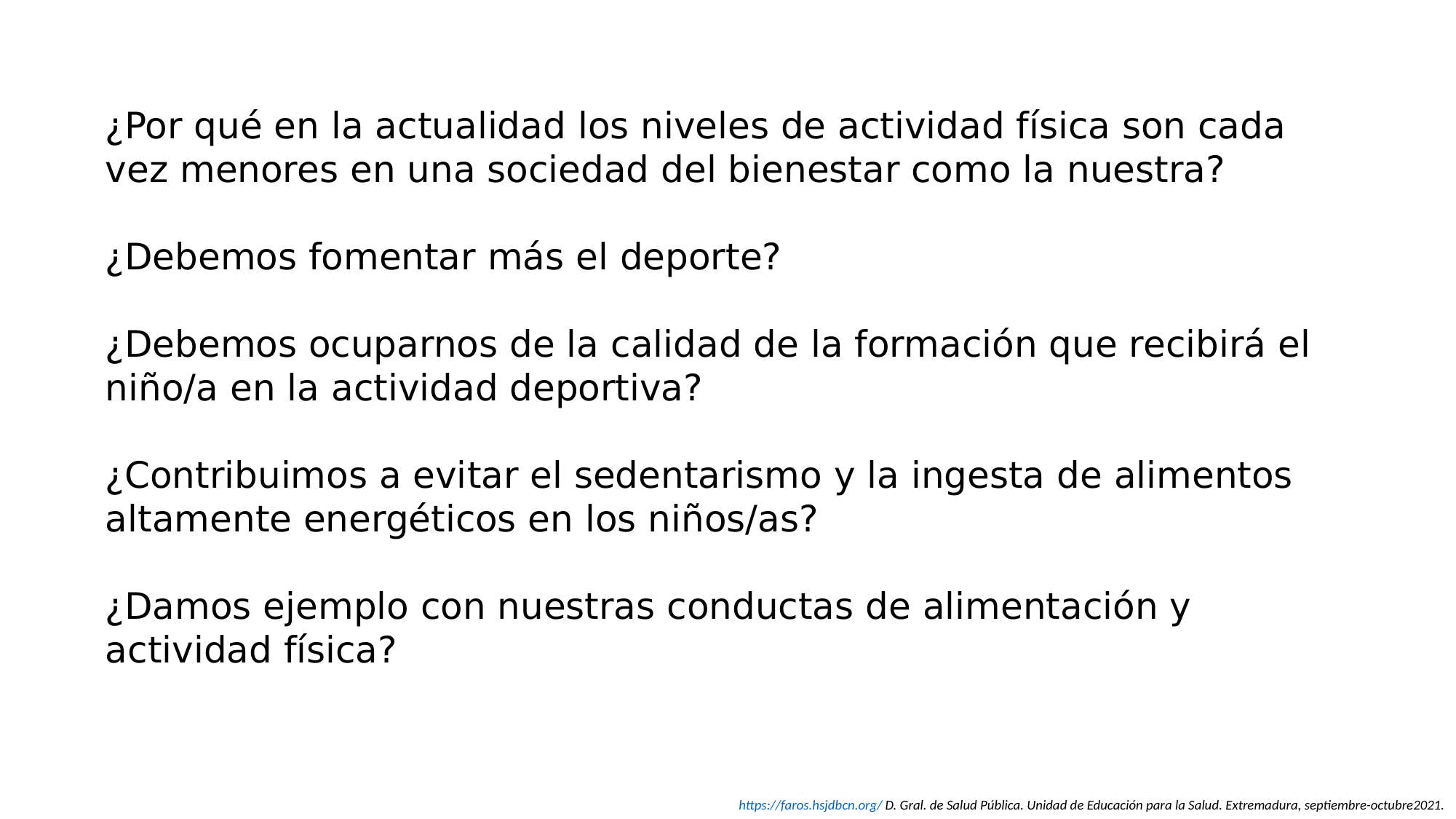

¿Por qué en la actualidad los niveles de actividad física son cada vez menores en una sociedad del bienestar como la nuestra?

¿Debemos fomentar más el deporte?

¿Debemos ocuparnos de la calidad de la formación que recibirá el niño/a en la actividad deportiva?

¿Contribuimos a evitar el sedentarismo y la ingesta de alimentos altamente energéticos en los niños/as?

¿Damos ejemplo con nuestras conductas de alimentación y actividad física?

 https://faros.hsjdbcn.org/ D. Gral. de Salud Pública. Unidad de Educación para la Salud. Extremadura, septiembre-octubre2021.